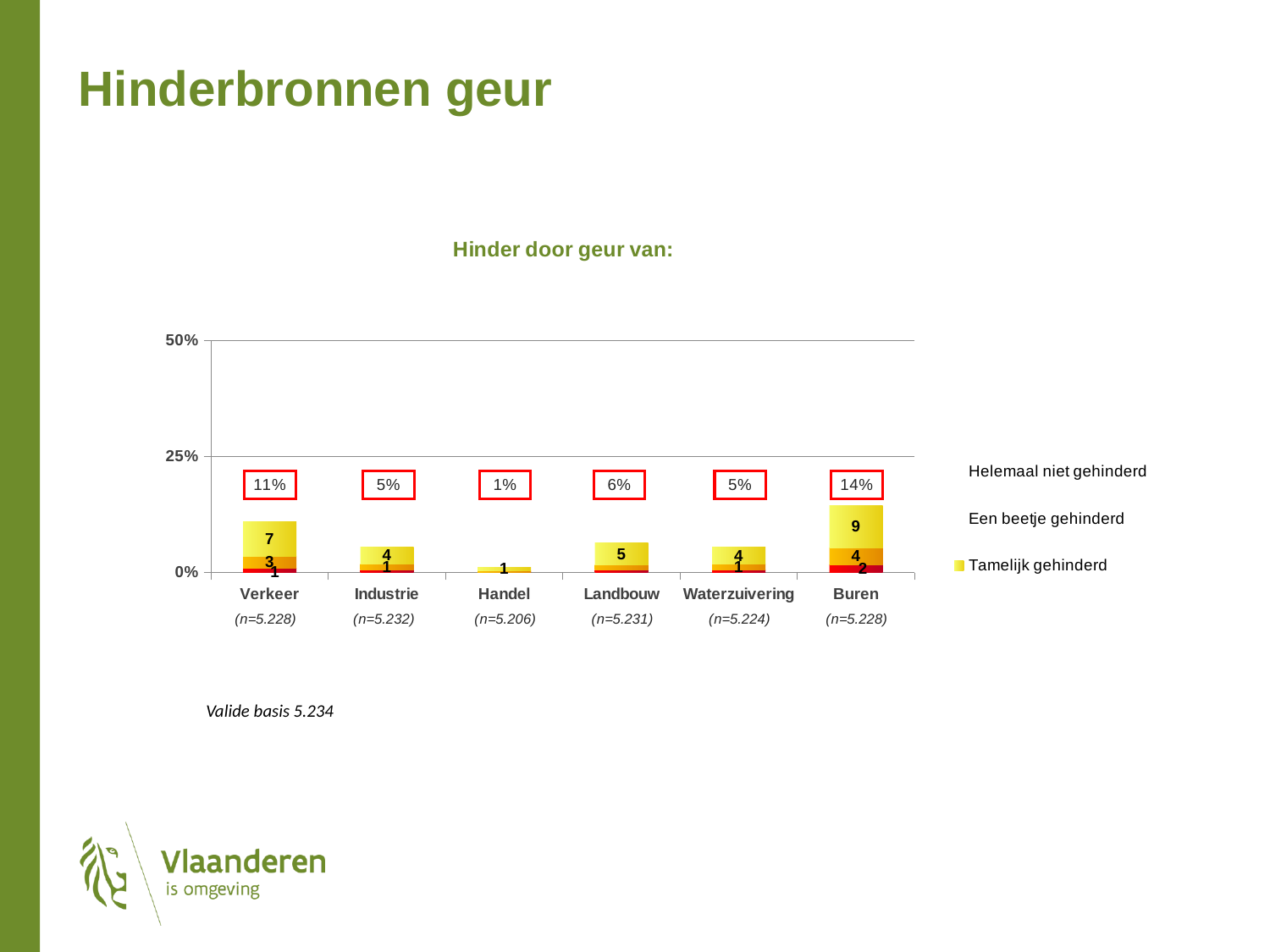

Hinderbronnen geur

### Chart

| Category | Extreem gehinderd | Ernstig gehinderd | Tamelijk gehinderd | Een beetje gehinderd | Helemaal niet gehinderd |
|---|---|---|---|---|---|
| Verkeer | 0.9169508655780828 | 2.5662704225133397 | 7.483154537674897 | 22.310668442856077 | 66.72295573137652 |
| Industrie | 0.5224522744295454 | 1.2942918383647055 | 3.6773297317011138 | 12.062353849950359 | 82.44357230555357 |
| Handel | 0.10770682361340284 | 0.2512911253027853 | 0.701285213887652 | 3.872064023371844 | 95.06765281382397 |
| Landbouw | 0.5117111043984228 | 1.1043260121169711 | 4.68936489667079 | 22.106496413642 | 71.58810157317093 |
| Waterzuivering | 0.625640797536406 | 1.1457027248682958 | 3.631630591235133 | 14.277607729461868 | 80.3194181568975 |
| Buren | 1.651459073925594 | 3.71709522432302 | 9.07228742057555 | 24.761117259623717 | 60.79804102155097 |
Valide basis 5.234